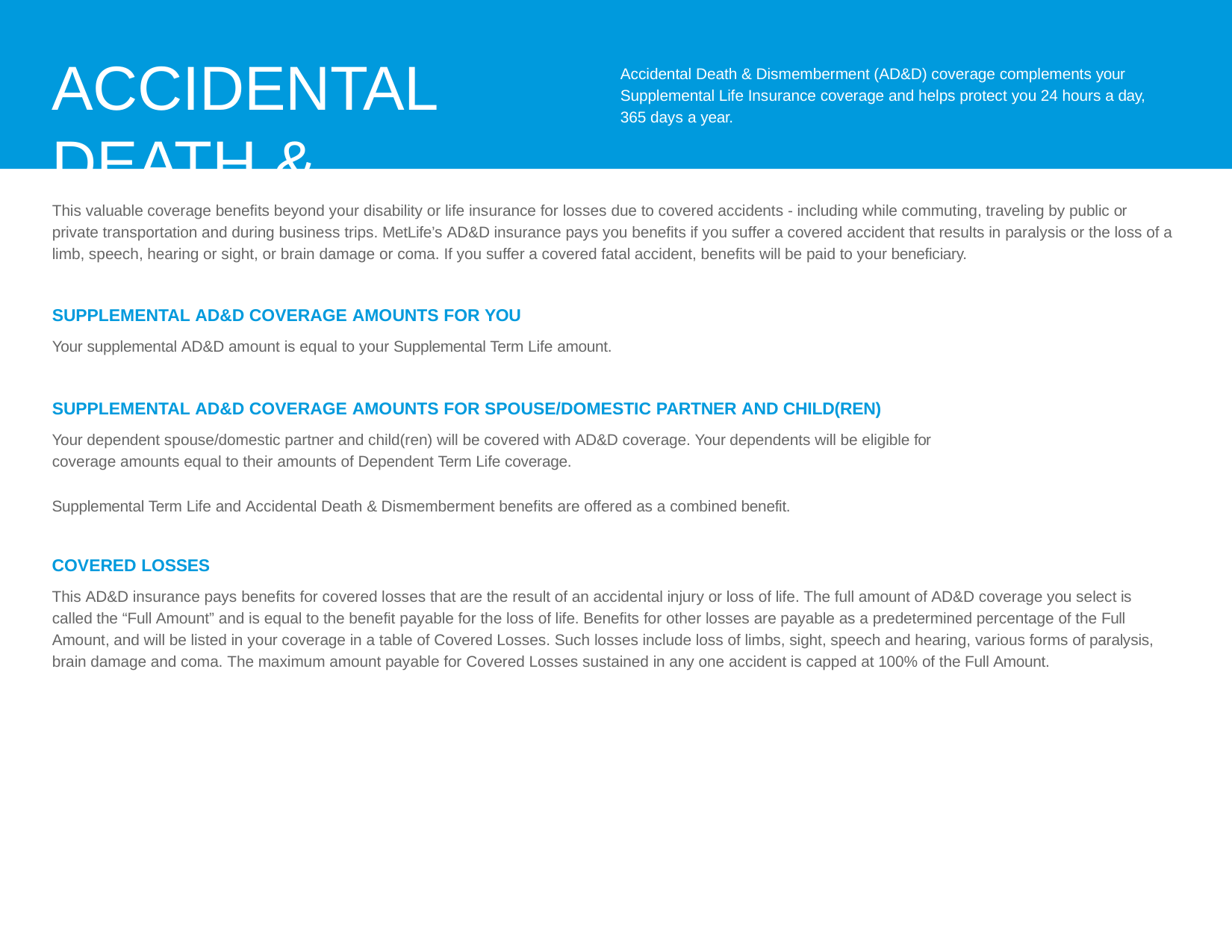

# ACCIDENTAL DEATH & DISMEMBERMENT
Accidental Death & Dismemberment (AD&D) coverage complements your Supplemental Life Insurance coverage and helps protect you 24 hours a day, 365 days a year.
This valuable coverage benefits beyond your disability or life insurance for losses due to covered accidents - including while commuting, traveling by public or  private transportation and during business trips. MetLife’s AD&D insurance pays you benefits if you suffer a covered accident that results in paralysis or the loss of a limb, speech, hearing or sight, or brain damage or coma. If you suffer a covered fatal accident, benefits will be paid to your beneficiary.

SUPPLEMENTAL AD&D COVERAGE AMOUNTS FOR YOU
Your supplemental AD&D amount is equal to your Supplemental Term Life amount.

SUPPLEMENTAL AD&D COVERAGE AMOUNTS FOR SPOUSE/DOMESTIC PARTNER AND CHILD(REN)
Your dependent spouse/domestic partner and child(ren) will be covered with AD&D coverage. Your dependents will be eligible for coverage amounts equal to their amounts of Dependent Term Life coverage.

Supplemental Term Life and Accidental Death & Dismemberment benefits are offered as a combined benefit.

COVERED LOSSES
This AD&D insurance pays benefits for covered losses that are the result of an accidental injury or loss of life. The full amount of AD&D coverage you select is called the “Full Amount” and is equal to the benefit payable for the loss of life. Benefits for other losses are payable as a predetermined percentage of the Full Amount, and will be listed in your coverage in a table of Covered Losses. Such losses include loss of limbs, sight, speech and hearing, various forms of paralysis, brain damage and coma. The maximum amount payable for Covered Losses sustained in any one accident is capped at 100% of the Full Amount.